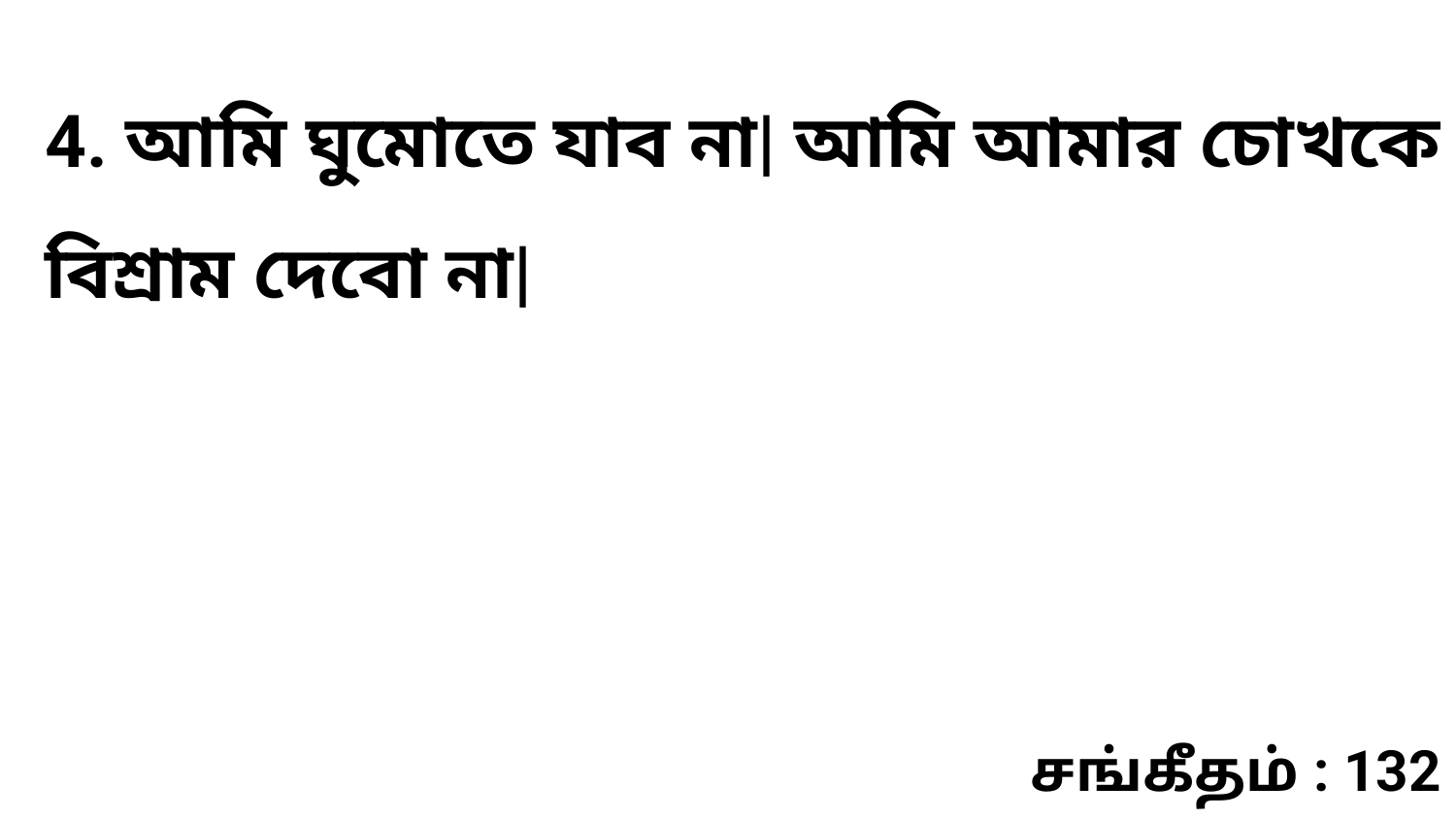

4. আমি ঘুমোতে যাব না| আমি আমার চোখকে বিশ্রাম দেবো না|
சங்கீதம் : 132